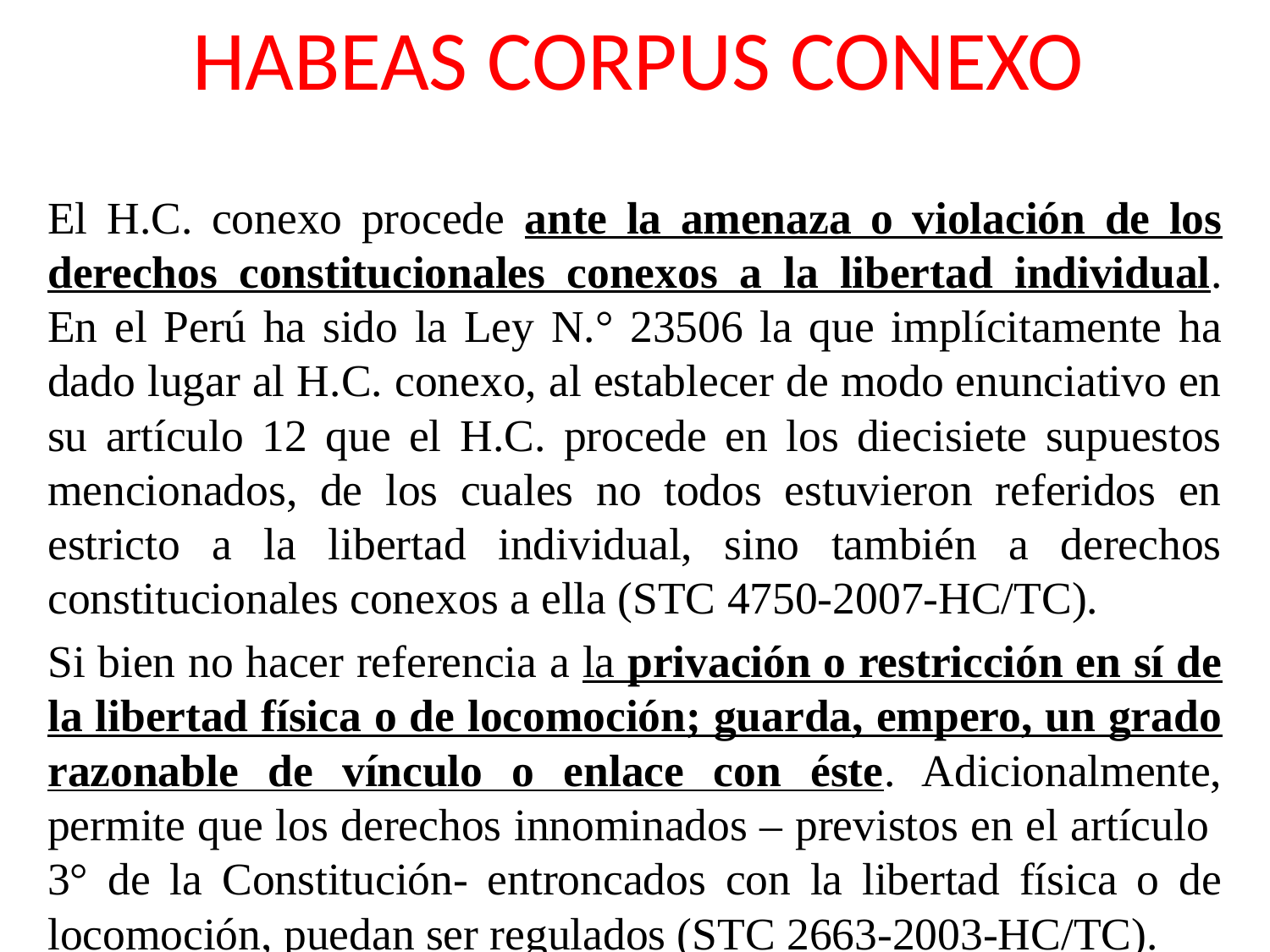

# HABEAS CORPUS CONEXO

El H.C. conexo procede ante la amenaza o violación de los derechos constitucionales conexos a la libertad individual. En el Perú ha sido la Ley N.° 23506 la que implícitamente ha dado lugar al H.C. conexo, al establecer de modo enunciativo en su artículo 12 que el H.C. procede en los diecisiete supuestos mencionados, de los cuales no todos estuvieron referidos en estricto a la libertad individual, sino también a derechos constitucionales conexos a ella (STC 4750-2007-HC/TC).
Si bien no hacer referencia a la privación o restricción en sí de la libertad física o de locomoción; guarda, empero, un grado razonable de vínculo o enlace con éste. Adicionalmente, permite que los derechos innominados – previstos en el artículo  3° de la Constitución- entroncados con la libertad física o de locomoción, puedan ser regulados (STC 2663-2003-HC/TC).